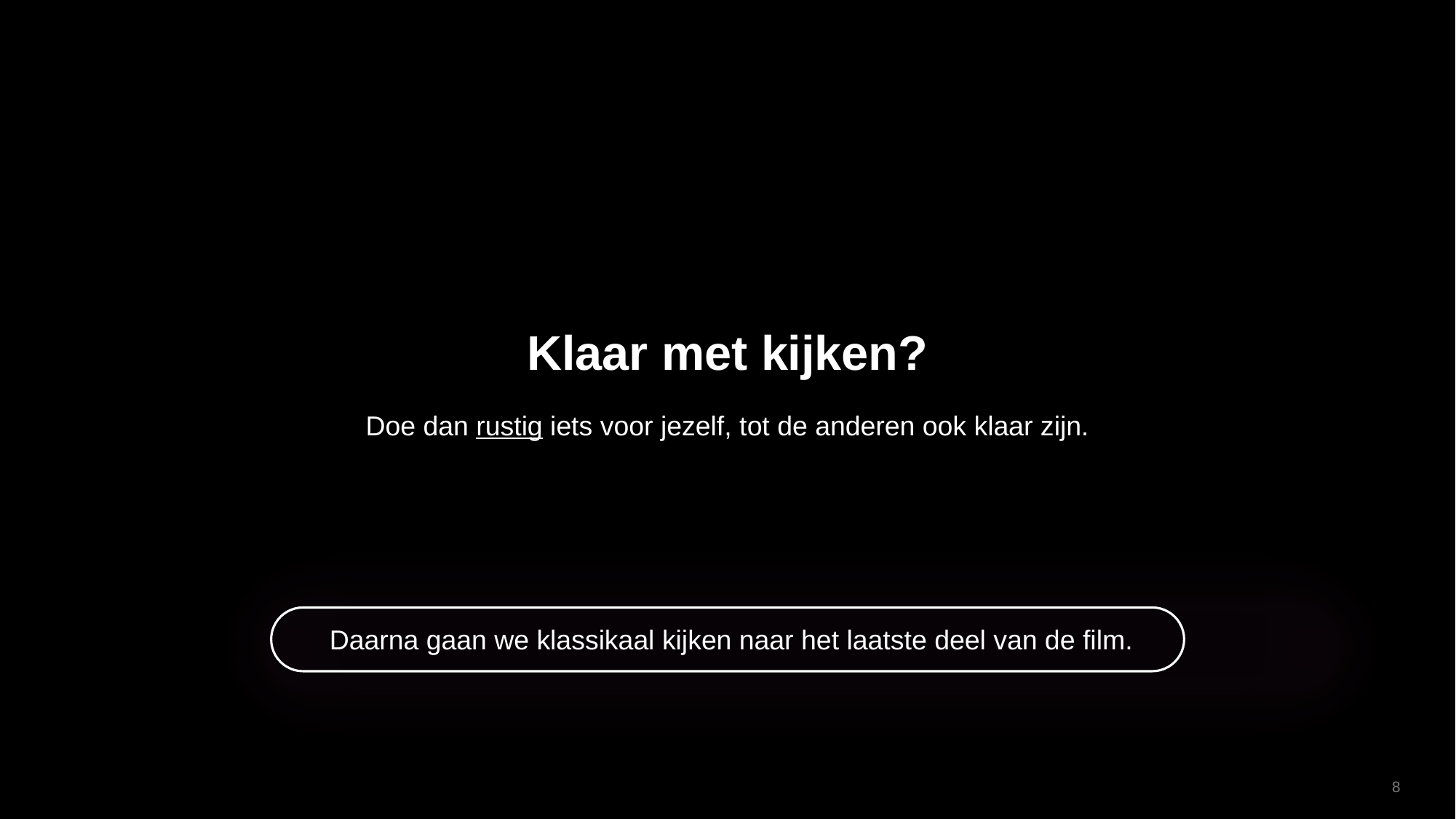

Klaar met kijken?
Doe dan rustig iets voor jezelf, tot de anderen ook klaar zijn.

Daarna gaan we klassikaal kijken naar het laatste deel van de film.
8